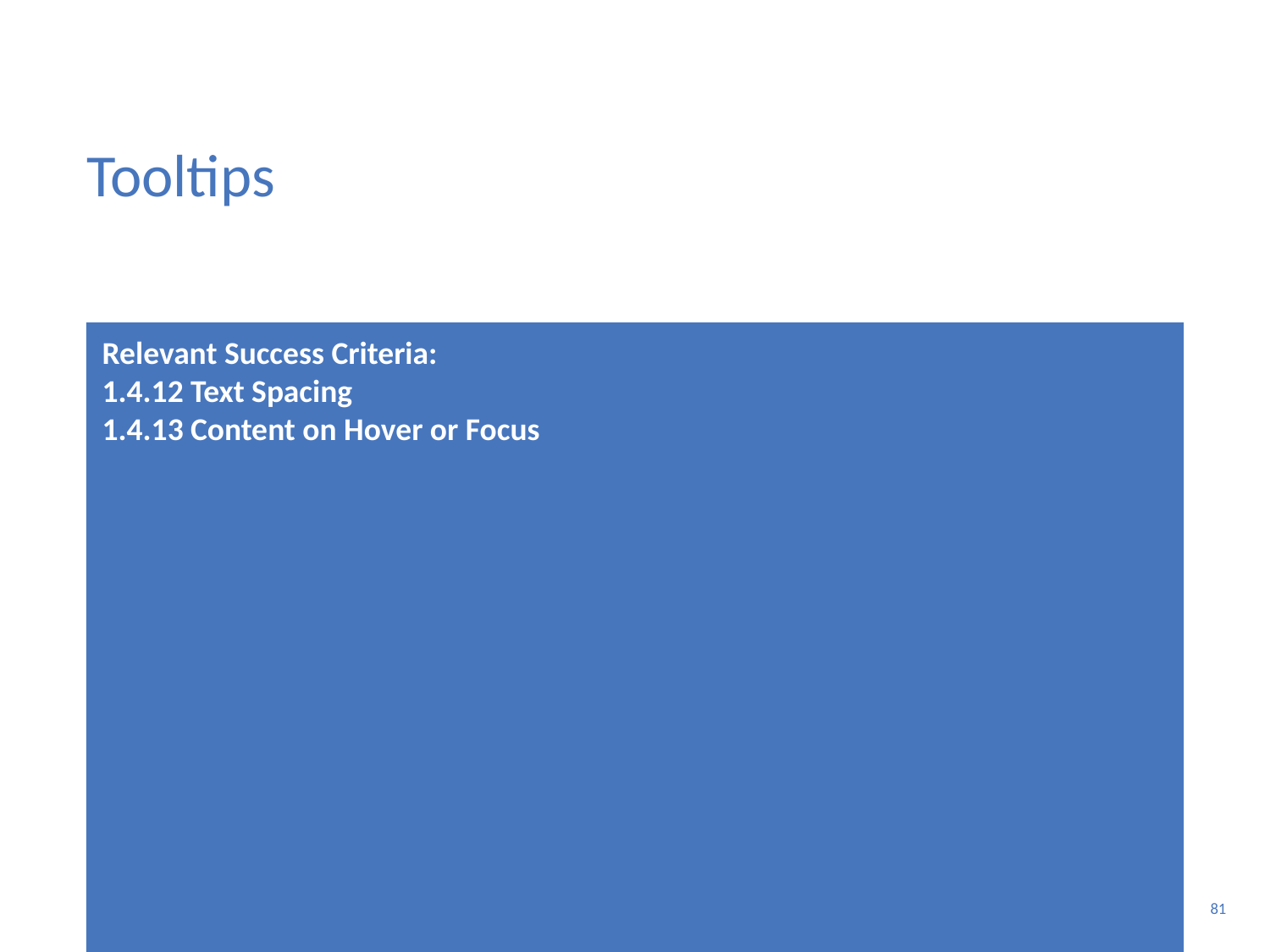

# Tooltips

Relevant Success Criteria:
1.4.12 Text Spacing
1.4.13 Content on Hover or Focus